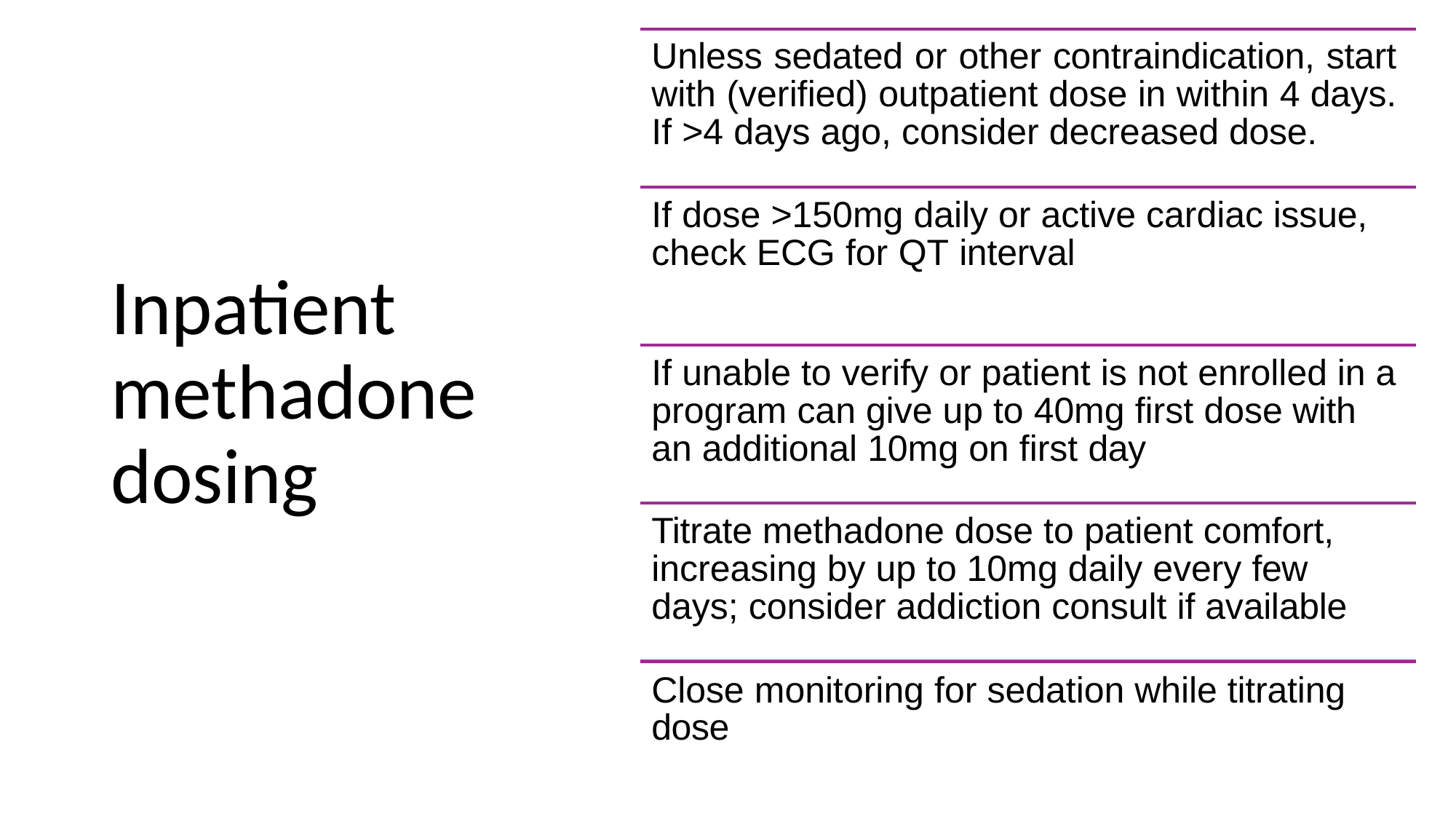

# Unless sedated or other contraindication, start with (verified) outpatient dose in within 4 days. If >4 days ago, consider decreased dose.

If dose >150mg daily or active cardiac issue, check ECG for QT interval
Inpatient methadone dosing

If unable to verify or patient is not enrolled in a program can give up to 40mg first dose with an additional 10mg on first day

Titrate methadone dose to patient comfort, increasing by up to 10mg daily every few days; consider addiction consult if available

Close monitoring for sedation while titrating dose